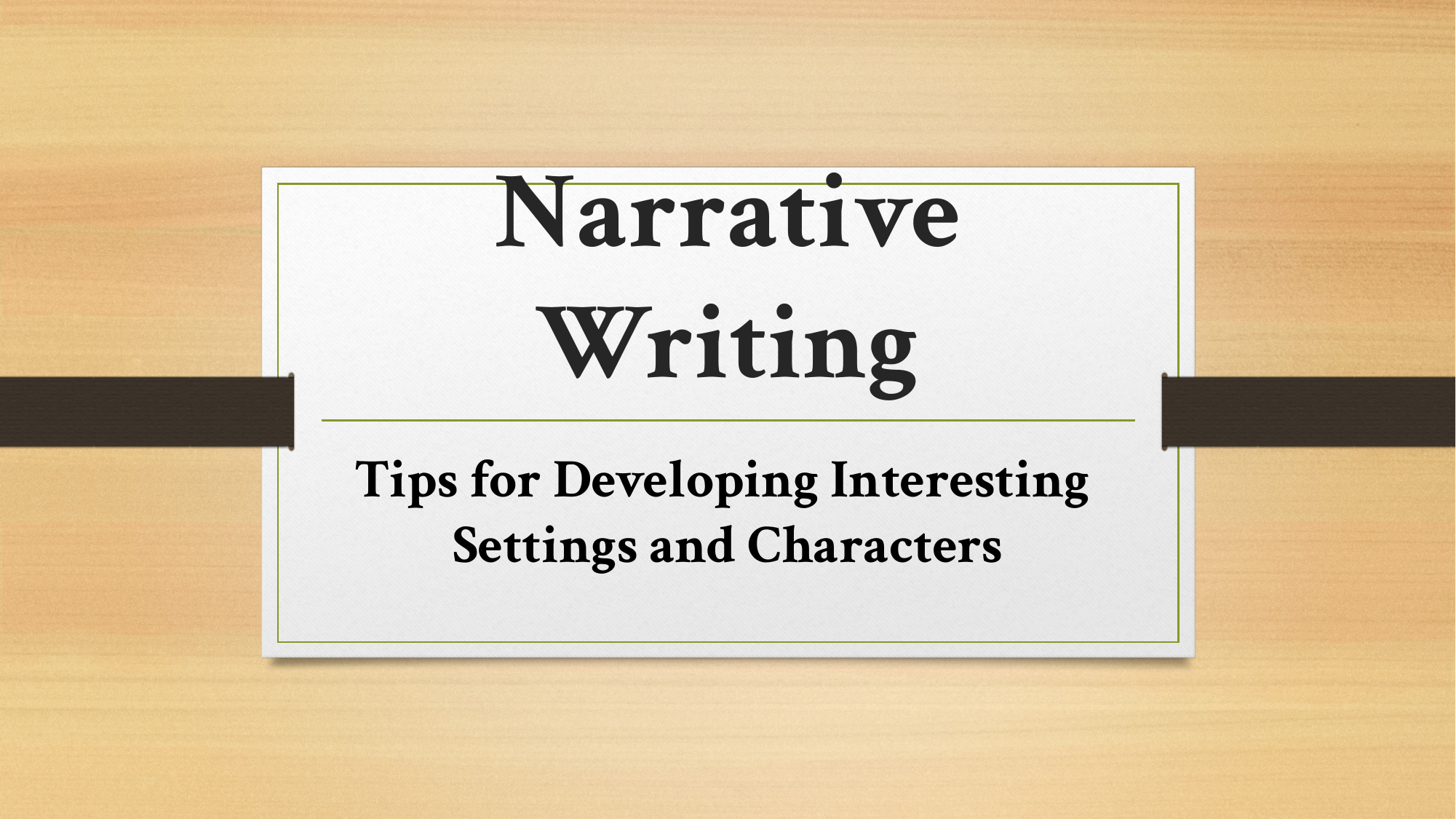

# Narrative Writing
Tips for Developing Interesting
Settings and Characters